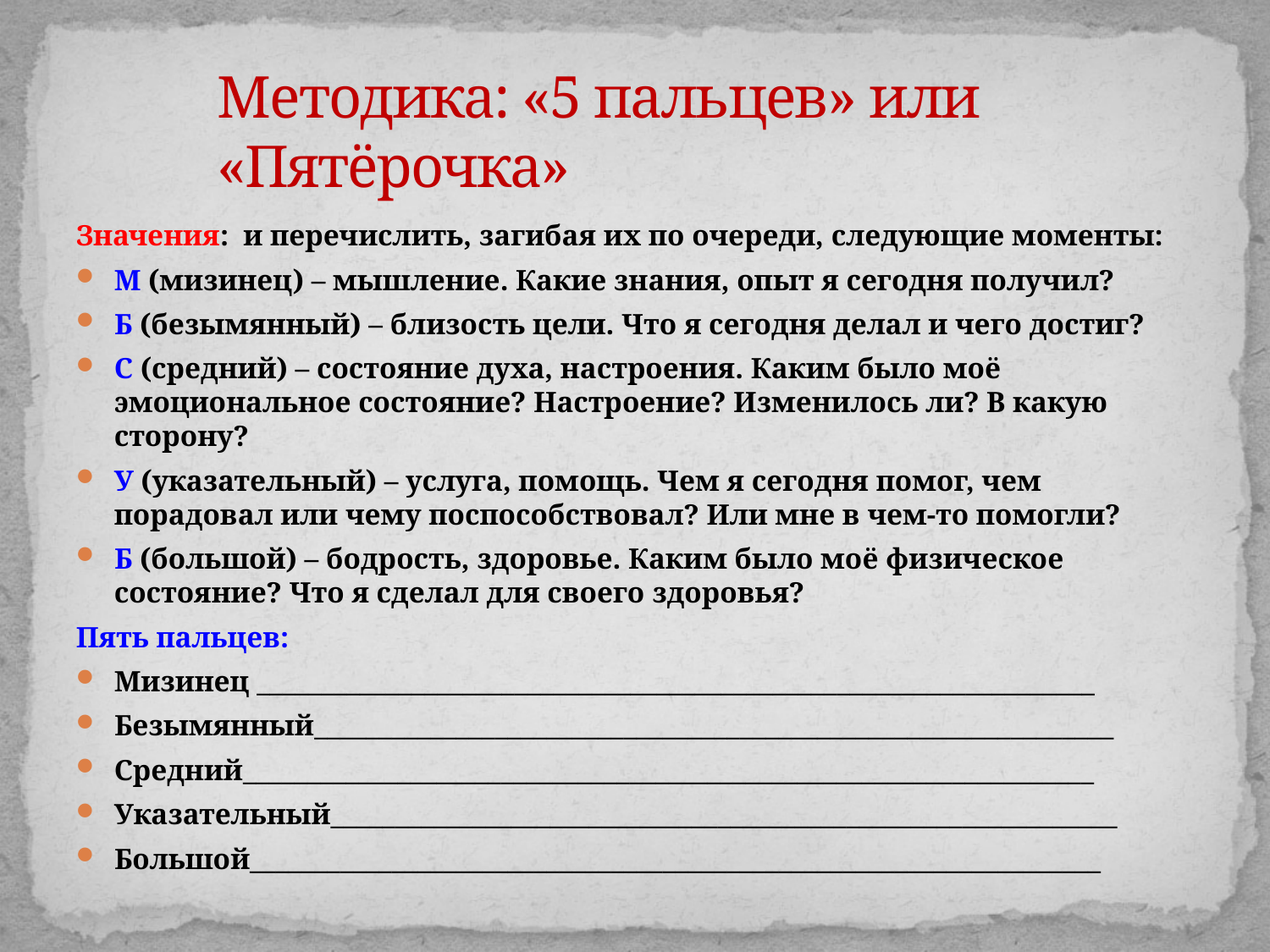

# Методика: «5 пальцев» или «Пятёрочка»
Значения:  и перечислить, загибая их по очереди, следующие моменты:
М (мизинец) – мышление. Какие знания, опыт я сегодня получил?
Б (безымянный) – близость цели. Что я сегодня делал и чего достиг?
С (средний) – состояние духа, настроения. Каким было моё эмоциональное состояние? Настроение? Изменилось ли? В какую сторону?
У (указательный) – услуга, помощь. Чем я сегодня помог, чем порадовал или чему поспособствовал? Или мне в чем-то помогли?
Б (большой) – бодрость, здоровье. Каким было моё физическое состояние? Что я сделал для своего здоровья?
Пять пальцев:
Мизинец _________________________________________________________________
Безымянный______________________________________________________________
Средний__________________________________________________________________
Указательный_____________________________________________________________
Большой__________________________________________________________________